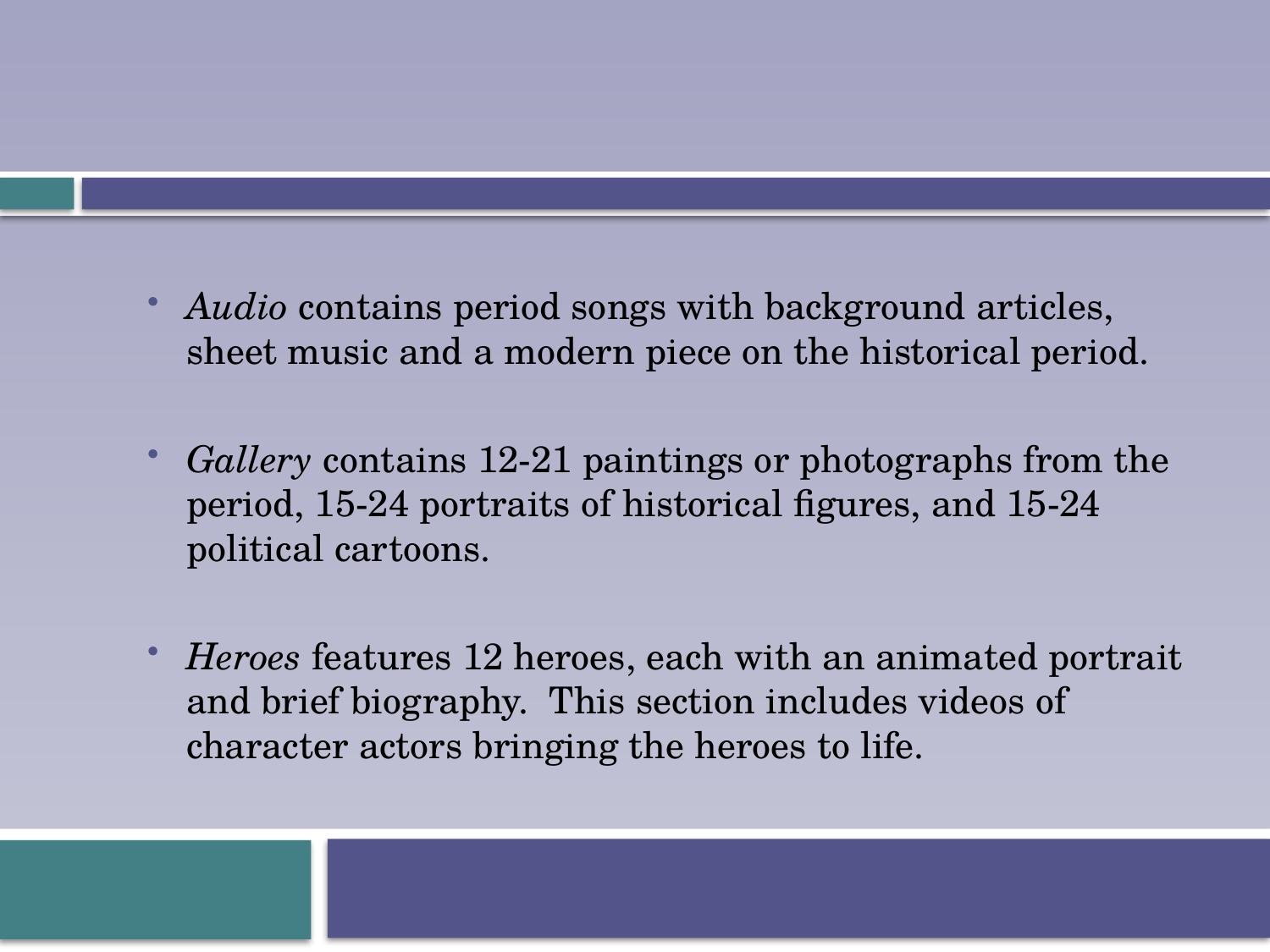

Audio contains period songs with background articles, sheet music and a modern piece on the historical period.

Gallery contains 12-21 paintings or photographs from the period, 15-24 portraits of historical figures, and 15-24 political cartoons.

Heroes features 12 heroes, each with an animated portrait and brief biography.  This section includes videos of character actors bringing the heroes to life.